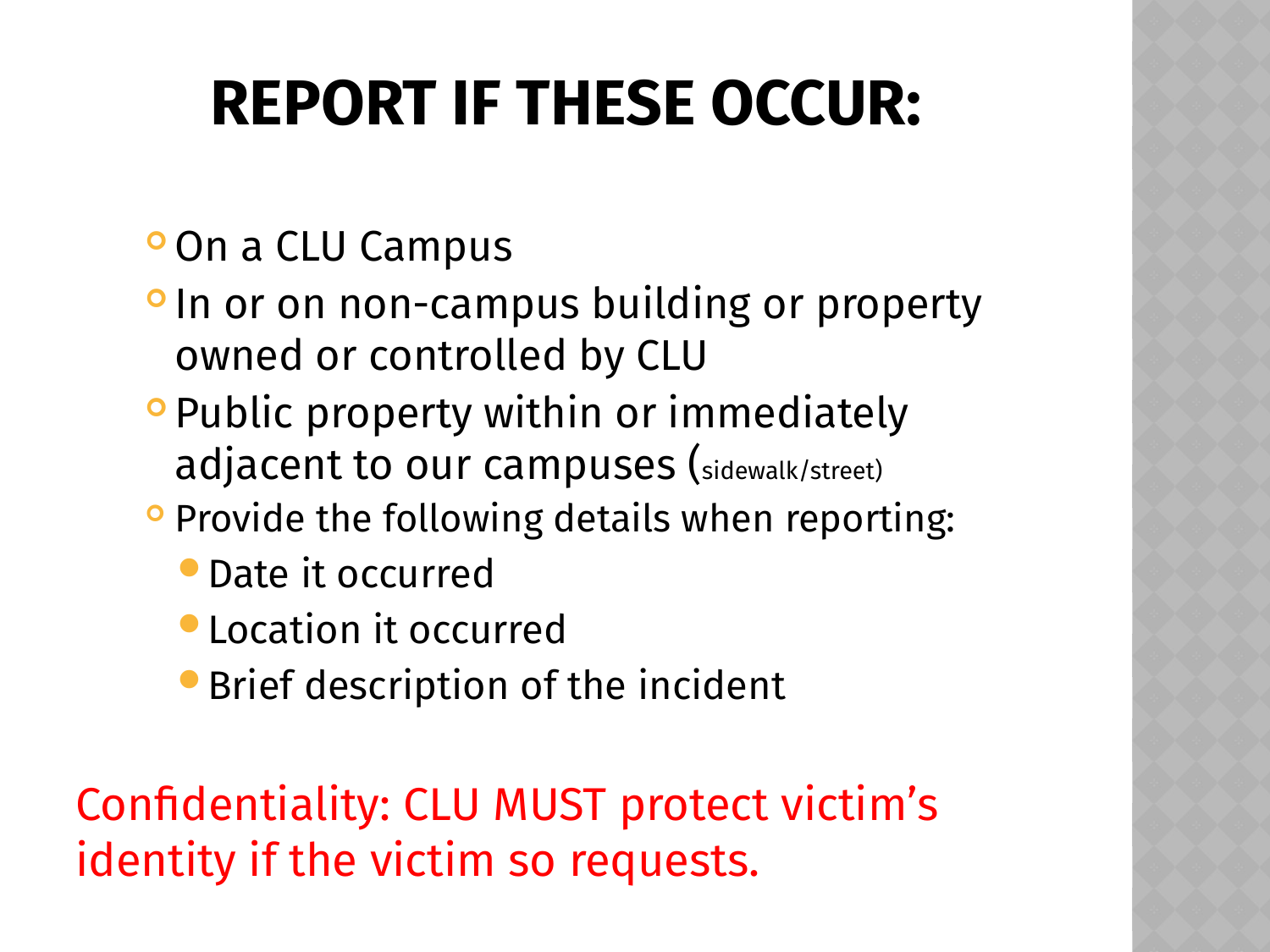

# Report If these occur:

On a CLU Campus
In or on non-campus building or property owned or controlled by CLU
Public property within or immediately adjacent to our campuses (sidewalk/street)
Provide the following details when reporting:
Date it occurred
Location it occurred
Brief description of the incident

Confidentiality: CLU MUST protect victim’s identity if the victim so requests.